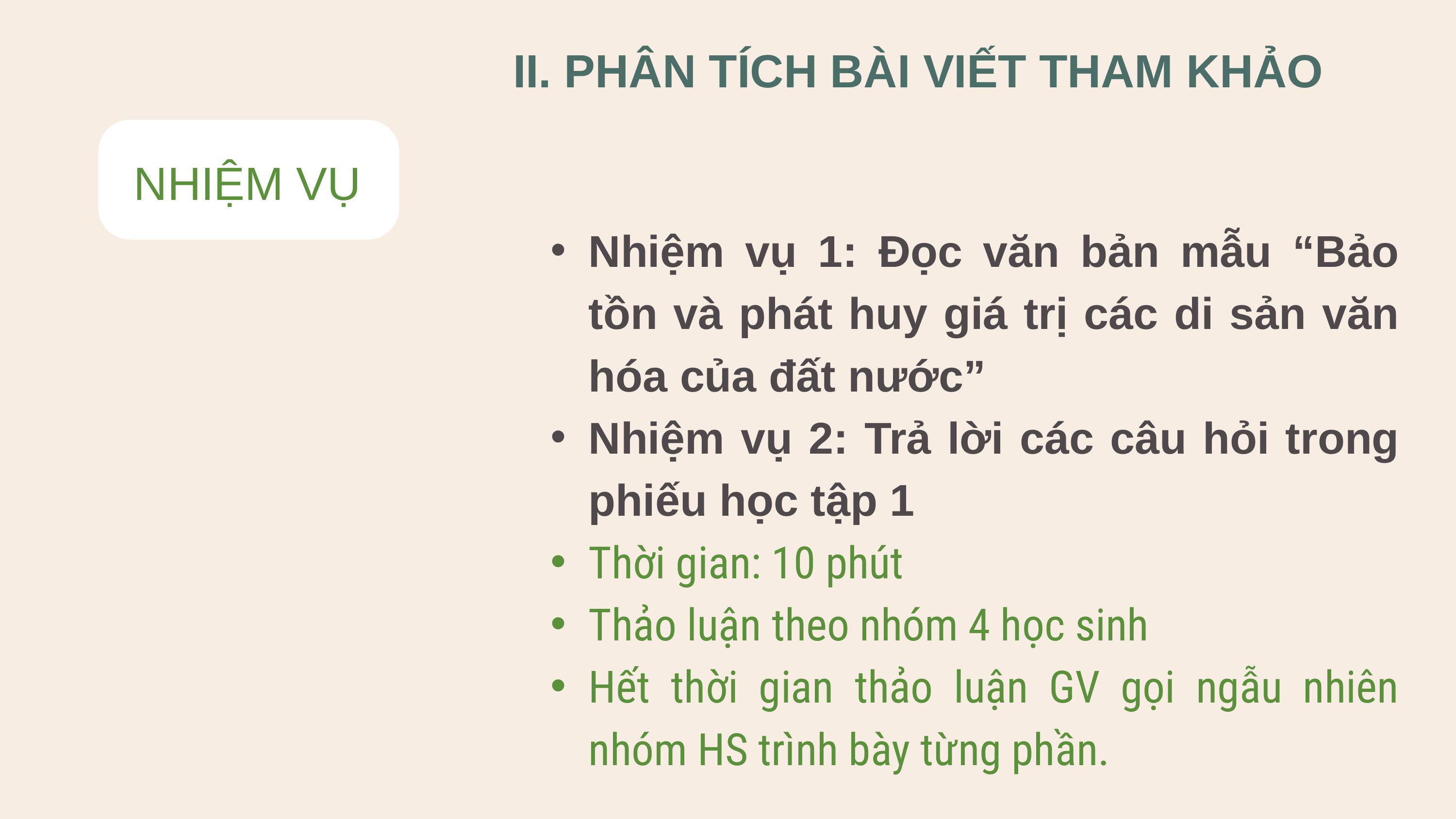

II. PHÂN TÍCH BÀI VIẾT THAM KHẢO

NHIỆM VỤ
Nhiệm vụ 1: Đọc văn bản mẫu “Bảo tồn và phát huy giá trị các di sản văn hóa của đất nước”
Nhiệm vụ 2: Trả lời các câu hỏi trong phiếu học tập 1
Thời gian: 10 phút
Thảo luận theo nhóm 4 học sinh
Hết thời gian thảo luận GV gọi ngẫu nhiên nhóm HS trình bày từng phần.